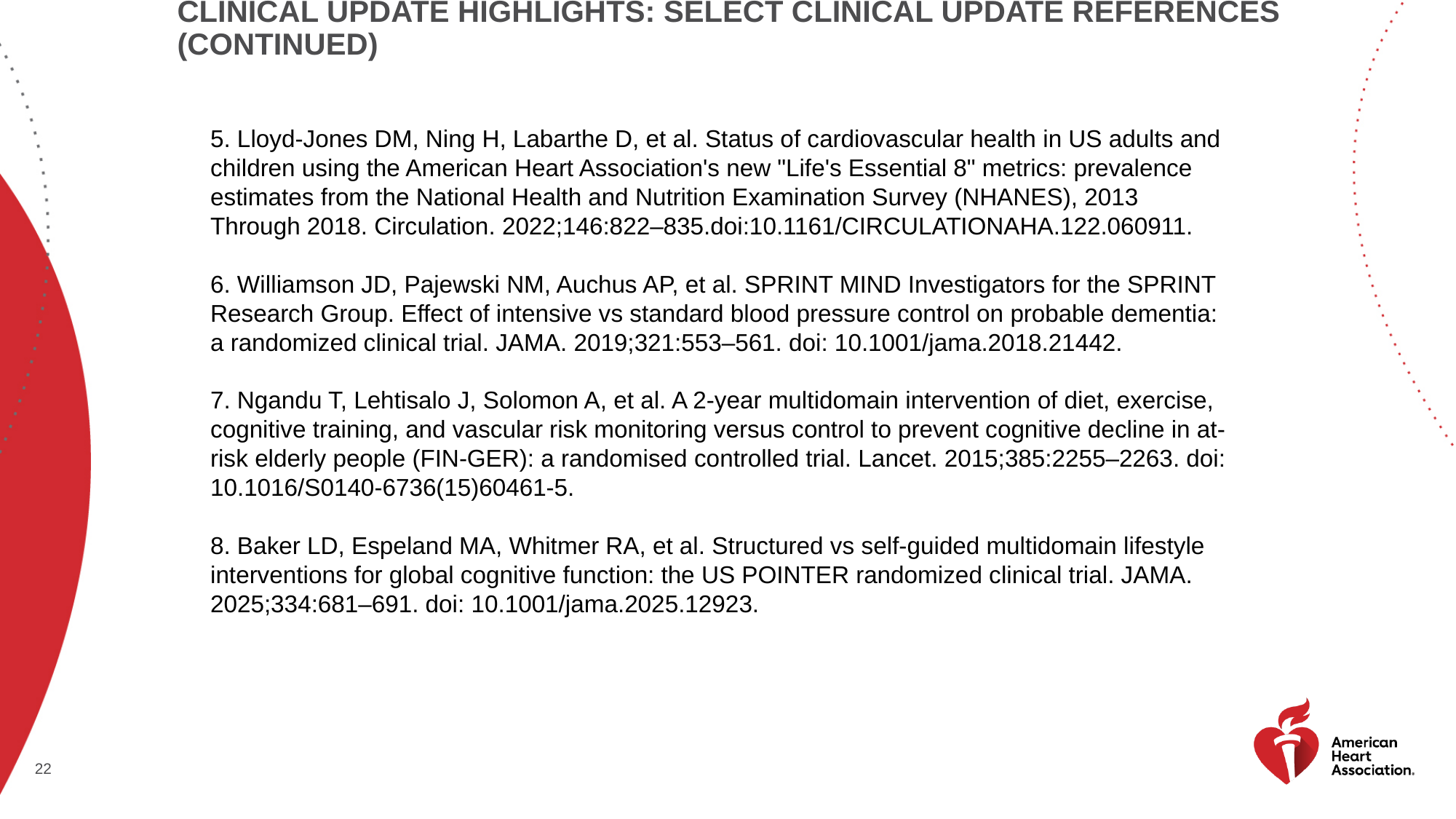

# Clinical Update Highlights: Select Clinical Update References (continued)
5. Lloyd-Jones DM, Ning H, Labarthe D, et al. Status of cardiovascular health in US adults and children using the American Heart Association's new "Life's Essential 8" metrics: prevalence estimates from the National Health and Nutrition Examination Survey (NHANES), 2013 Through 2018. Circulation. 2022;146:822–835.doi:10.1161/CIRCULATIONAHA.122.060911.

6. Williamson JD, Pajewski NM, Auchus AP, et al. SPRINT MIND Investigators for the SPRINT Research Group. Effect of intensive vs standard blood pressure control on probable dementia: a randomized clinical trial. JAMA. 2019;321:553–561. doi: 10.1001/jama.2018.21442.

7. Ngandu T, Lehtisalo J, Solomon A, et al. A 2-year multidomain intervention of diet, exercise, cognitive training, and vascular risk monitoring versus control to prevent cognitive decline in at-risk elderly people (FIN-GER): a randomised controlled trial. Lancet. 2015;385:2255–2263. doi: 10.1016/S0140-6736(15)60461-5.

8. Baker LD, Espeland MA, Whitmer RA, et al. Structured vs self-guided multidomain lifestyle interventions for global cognitive function: the US POINTER randomized clinical trial. JAMA. 2025;334:681–691. doi: 10.1001/jama.2025.12923.